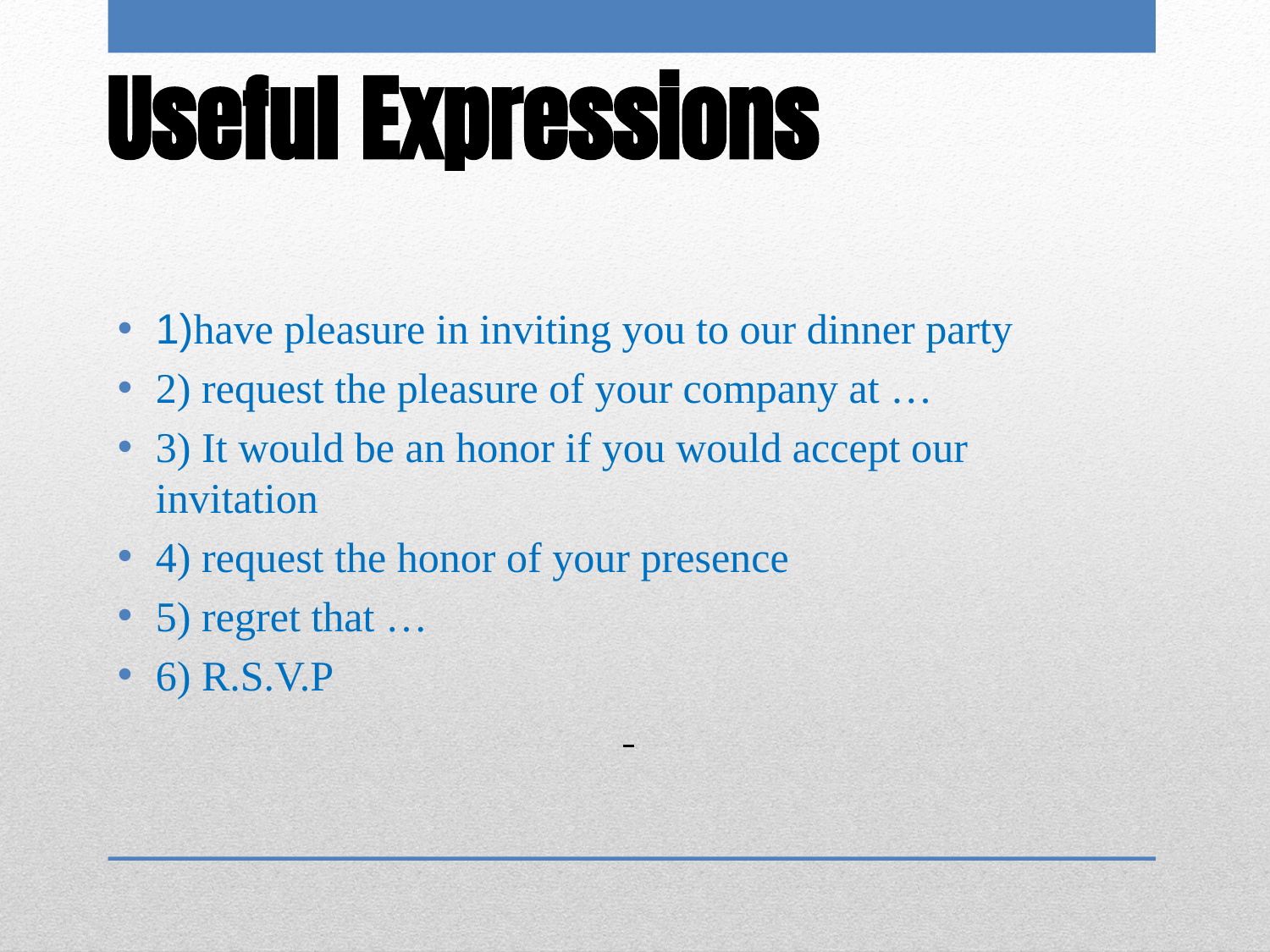

# Useful Expressions
1)have pleasure in inviting you to our dinner party
2) request the pleasure of your company at …
3) It would be an honor if you would accept our invitation
4) request the honor of your presence
5) regret that …
6) R.S.V.P